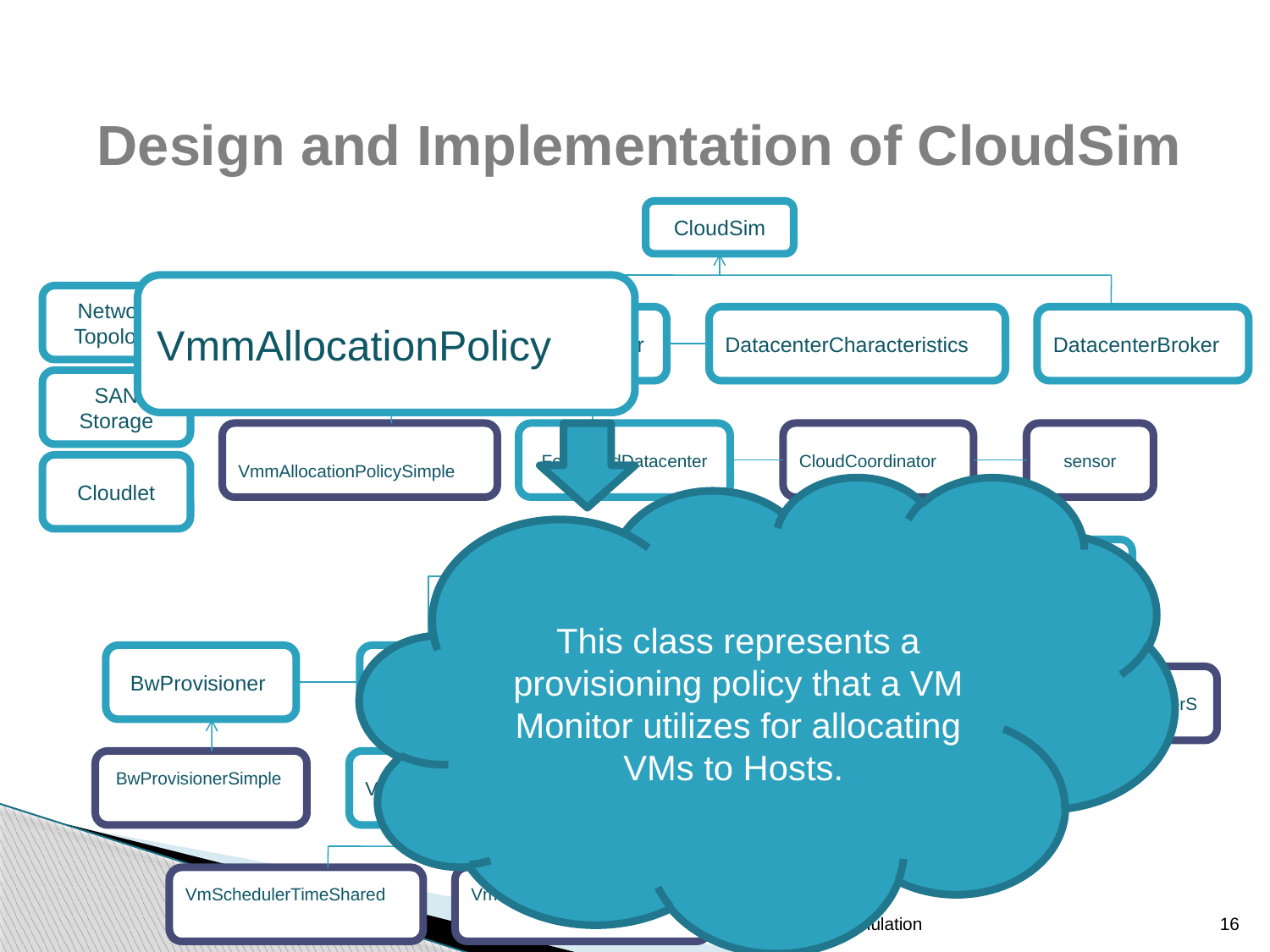

# Design and Implementation of CloudSim
CloudSim

VmmAllocationPolicy

Network Topology

VmmAllocationPolicy

Datacenter

DatacenterCharacteristics

DatacenterBroker

SAN Storage

VmmAllocationPolicySimple
FederatedDatacenter

CloudCoordinator

sensor
Cloudlet

This class represents a provisioning policy that a VM Monitor utilizes for allocating VMs to Hosts.

VM

CloudletScheduler
BwProvisioner
Host

RamProvisioner

CloudletScheduler
Timeshared

CloudletSchedulerSpaceShared
BwProvisionerSimple

VmScheduler

RamProvisionerSimple

VmSchedulerTimeShared

VmSchedulerSpaceShared

Cloud Simulation
16